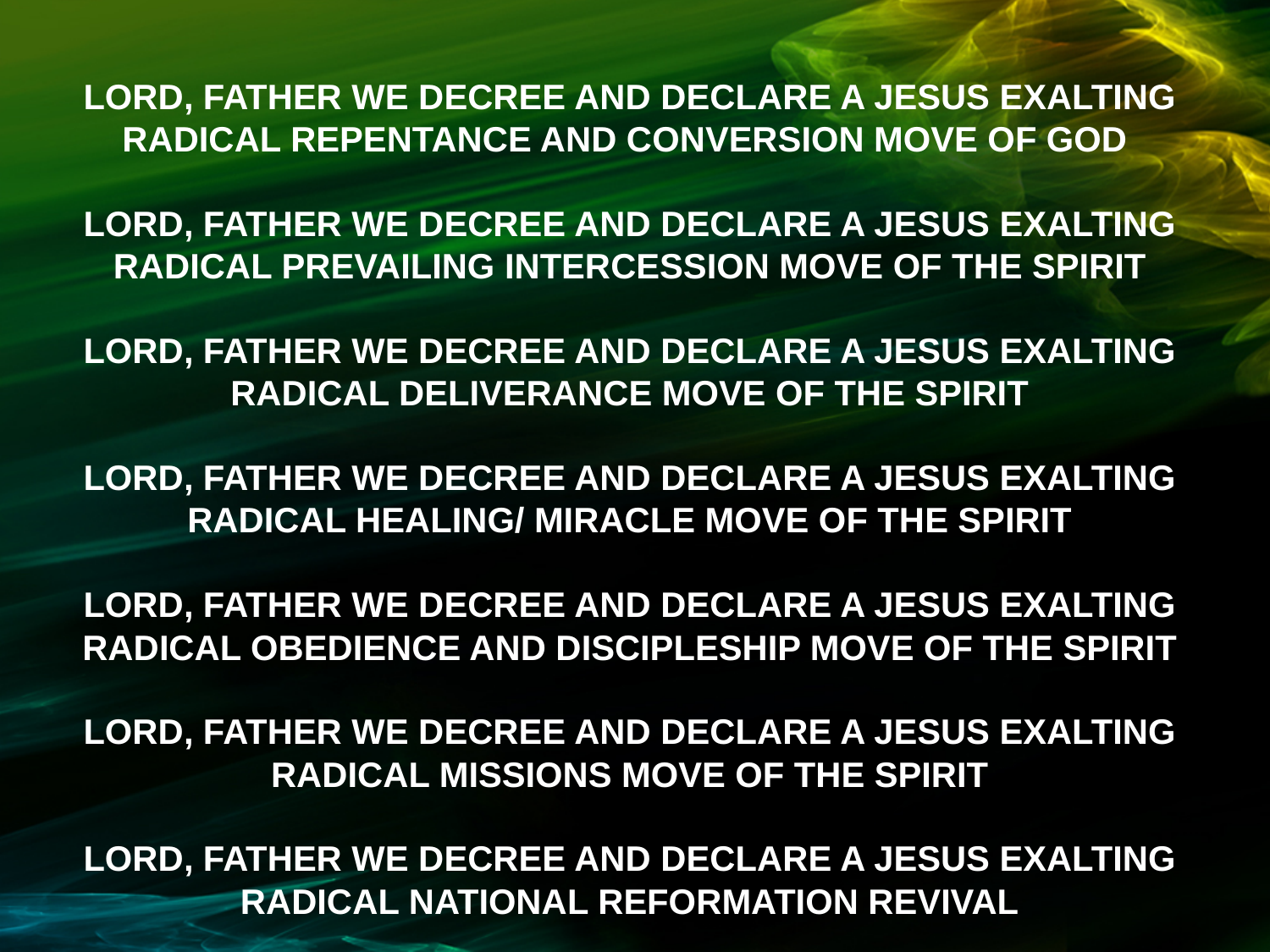

LORD, FATHER WE DECREE AND DECLARE A JESUS EXALTING RADICAL REPENTANCE AND CONVERSION MOVE OF GOD

LORD, FATHER WE DECREE AND DECLARE A JESUS EXALTING RADICAL PREVAILING INTERCESSION MOVE OF THE SPIRIT

LORD, FATHER WE DECREE AND DECLARE A JESUS EXALTING RADICAL DELIVERANCE MOVE OF THE SPIRIT

LORD, FATHER WE DECREE AND DECLARE A JESUS EXALTING RADICAL HEALING/ MIRACLE MOVE OF THE SPIRIT

LORD, FATHER WE DECREE AND DECLARE A JESUS EXALTING RADICAL OBEDIENCE AND DISCIPLESHIP MOVE OF THE SPIRIT

LORD, FATHER WE DECREE AND DECLARE A JESUS EXALTING RADICAL MISSIONS MOVE OF THE SPIRIT

LORD, FATHER WE DECREE AND DECLARE A JESUS EXALTING RADICAL NATIONAL REFORMATION REVIVAL